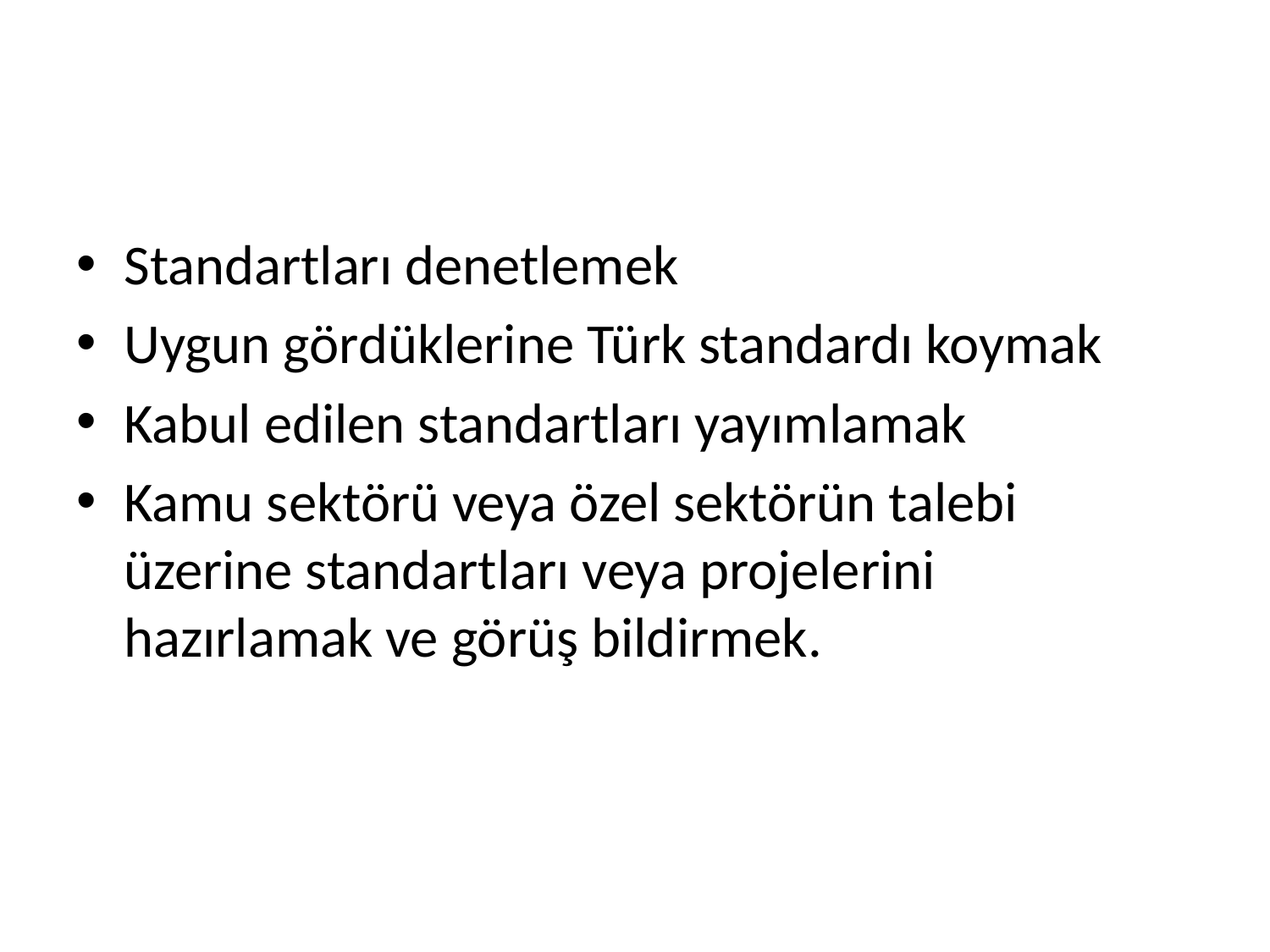

#
Standartları denetlemek
Uygun gördüklerine Türk standardı koymak
Kabul edilen standartları yayımlamak
Kamu sektörü veya özel sektörün talebi üzerine standartları veya projelerini hazırlamak ve görüş bildirmek.